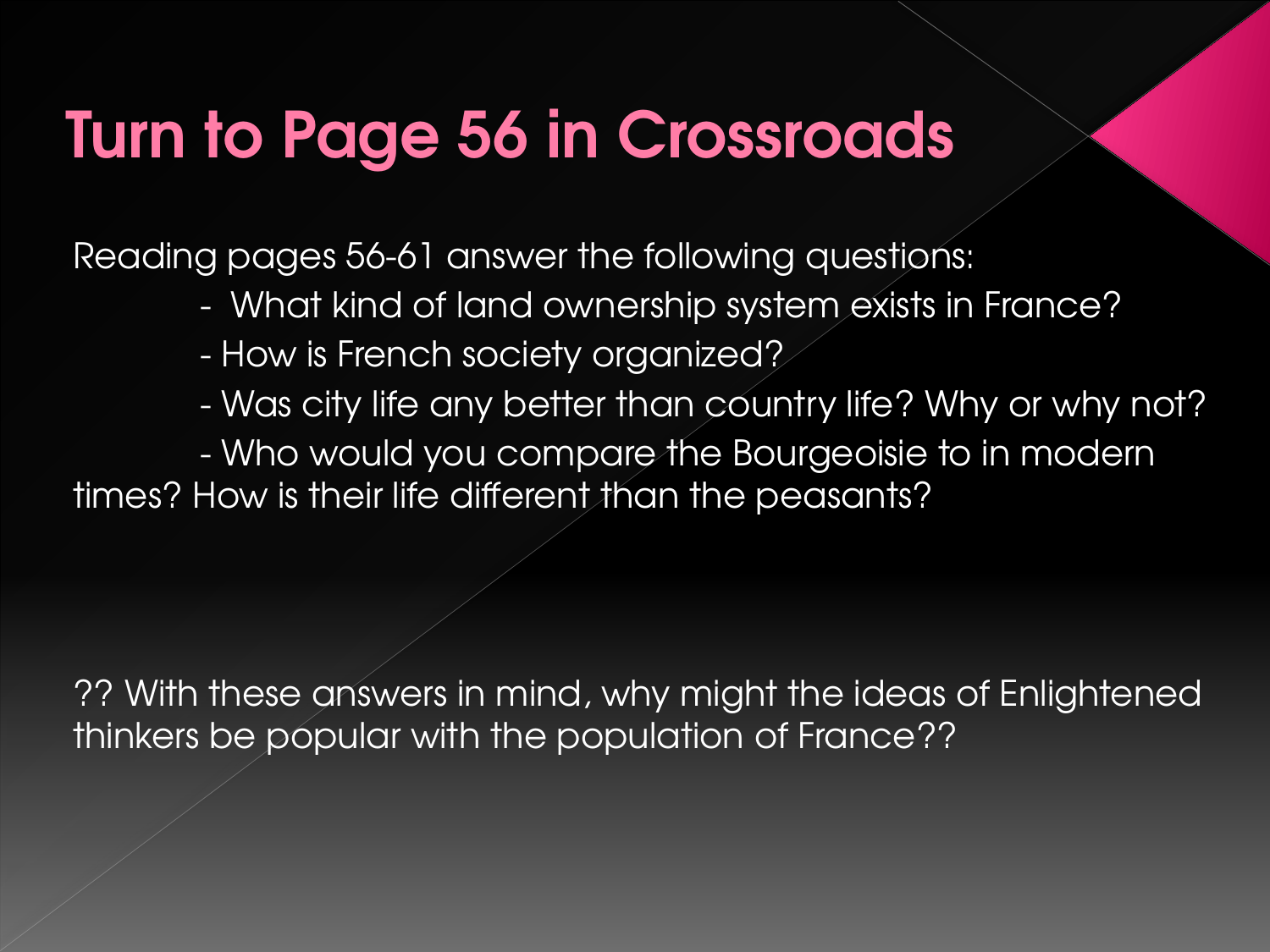

# Turn to Page 56 in Crossroads
Reading pages 56-61 answer the following questions:
	-  What kind of land ownership system exists in France?
	- How is French society organized?
	- Was city life any better than country life? Why or why not?
	- Who would you compare the Bourgeoisie to in modern 	times? How is their life different than the peasants?

?? With these answers in mind, why might the ideas of Enlightened thinkers be popular with the population of France??